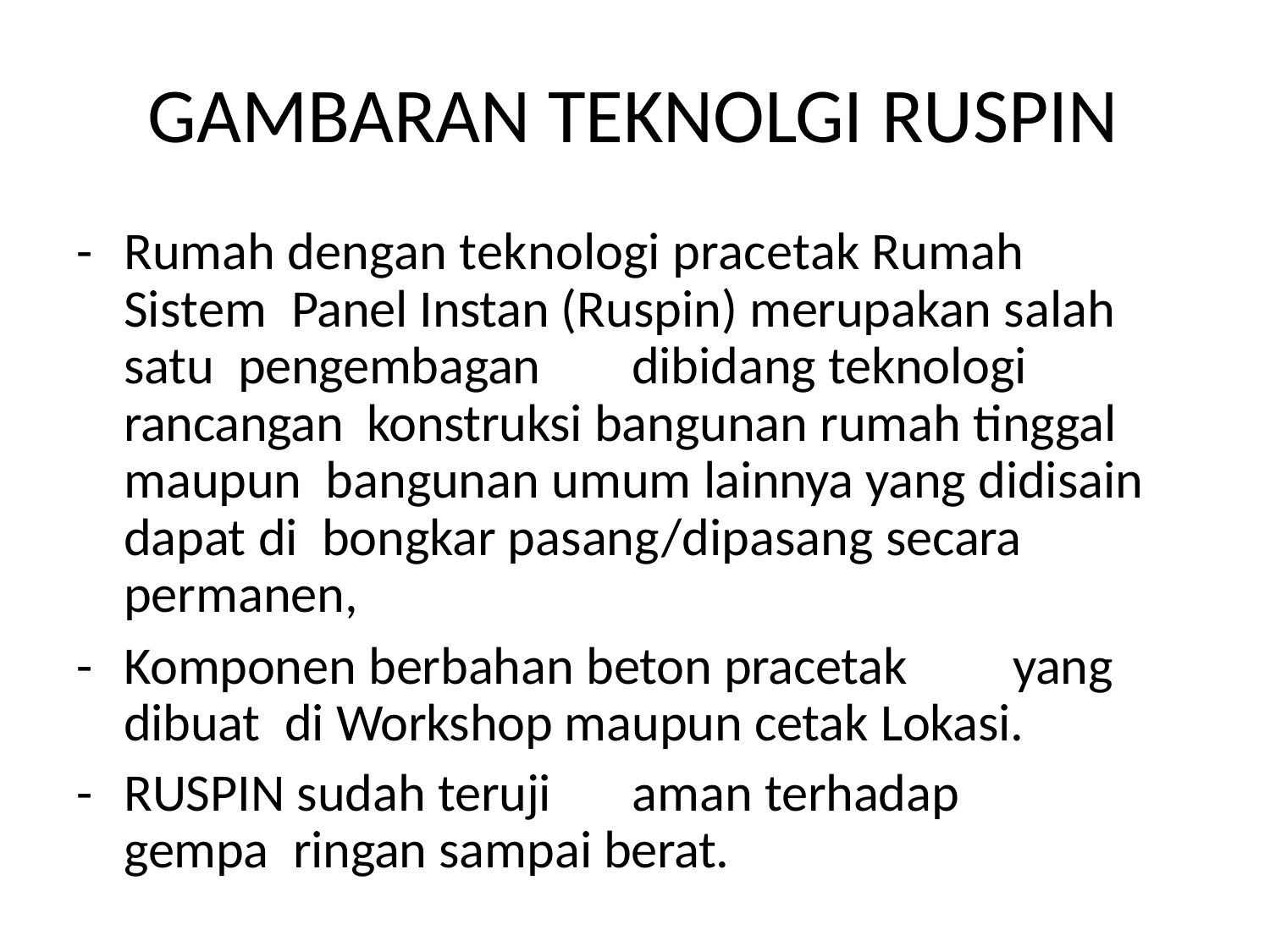

# GAMBARAN TEKNOLGI RUSPIN
-	Rumah dengan teknologi pracetak Rumah	Sistem  Panel Instan (Ruspin) merupakan salah satu  pengembagan	dibidang teknologi rancangan  konstruksi bangunan rumah tinggal maupun  bangunan umum lainnya yang didisain dapat di  bongkar pasang/dipasang secara permanen,
-	Komponen berbahan beton pracetak	yang dibuat  di Workshop maupun cetak Lokasi.
-	RUSPIN sudah teruji	aman terhadap gempa  ringan sampai berat.